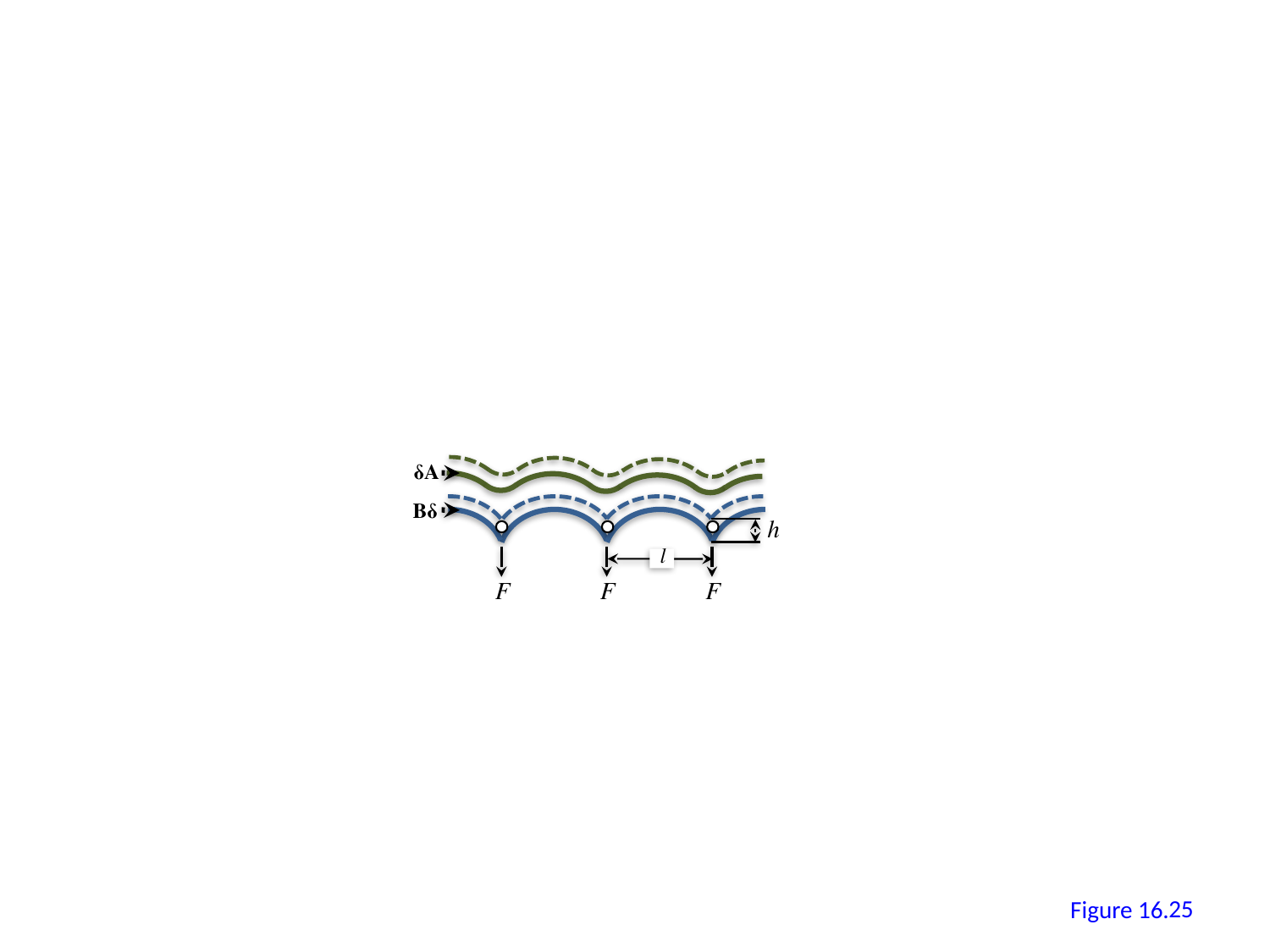

δA
Bδ

h

l

F
F
F
25